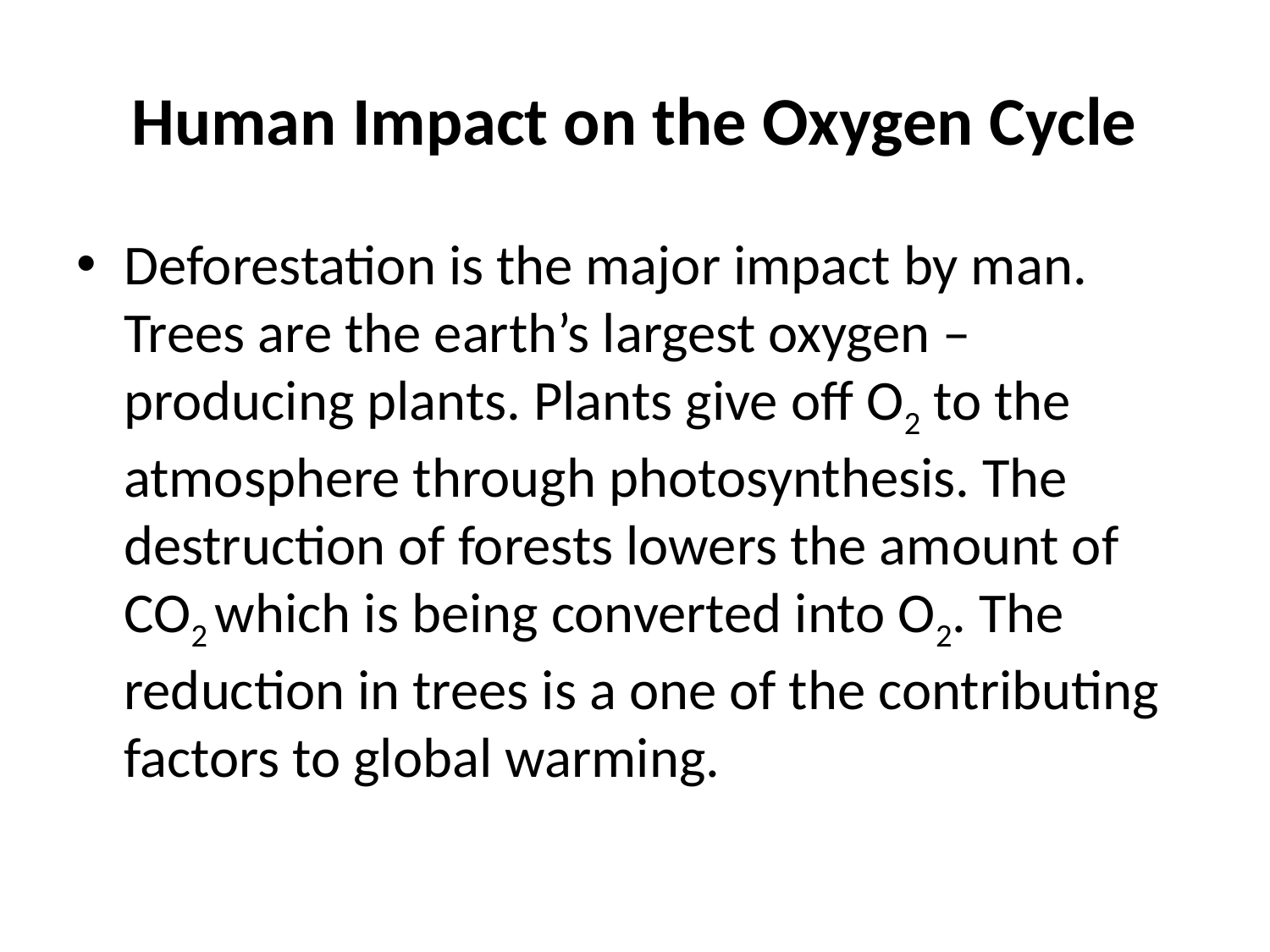

# Human Impact on the Oxygen Cycle
Deforestation is the major impact by man. Trees are the earth’s largest oxygen – producing plants. Plants give off O2 to the atmosphere through photosynthesis. The destruction of forests lowers the amount of CO2 which is being converted into O2. The reduction in trees is a one of the contributing factors to global warming.